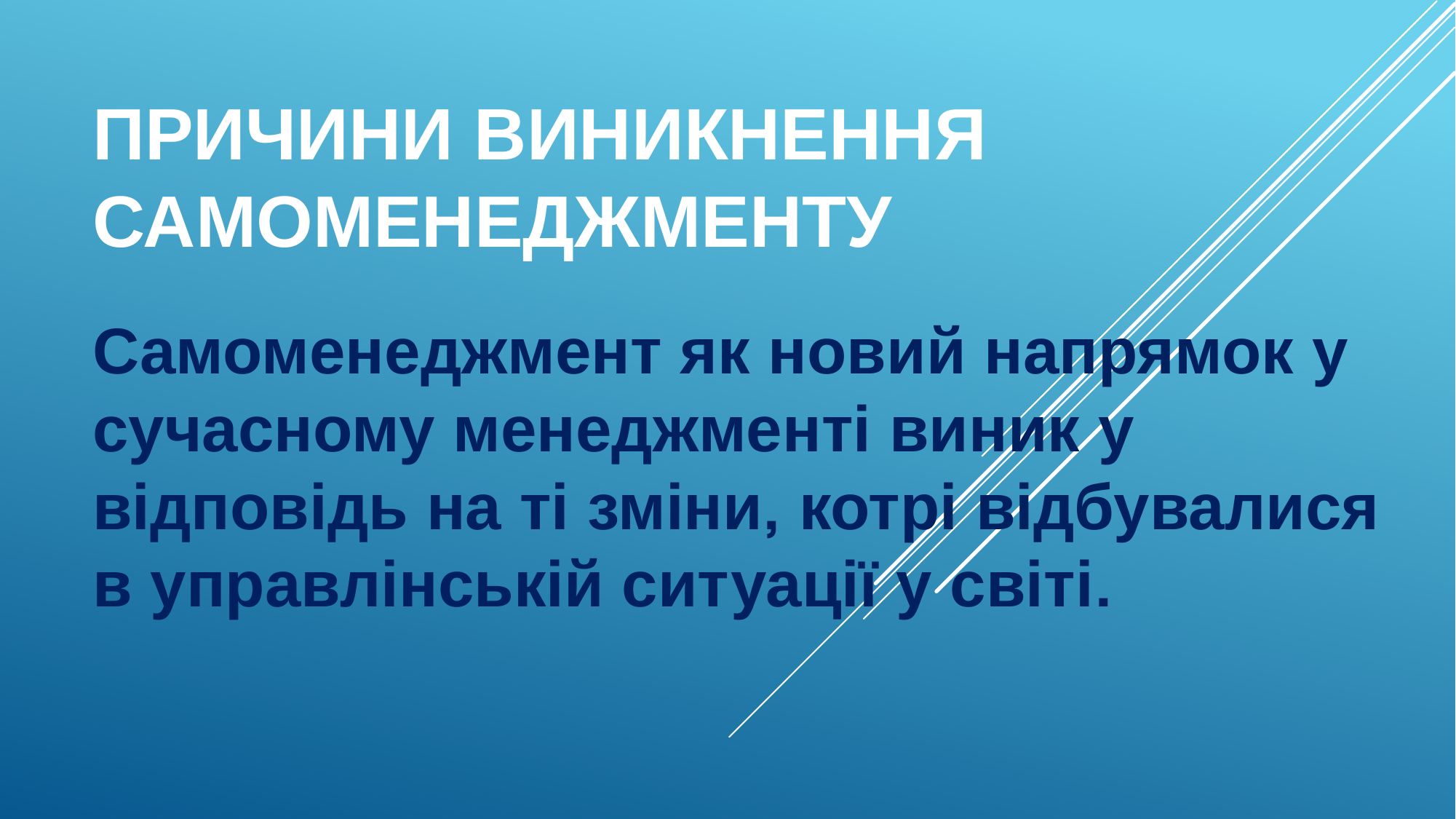

# Причини виникнення самоменеджменту
Самоменеджмент як новий напрямок у сучасному менеджменті виник у відповідь на ті зміни, котрі відбувалися в управлінській ситуації у світі.